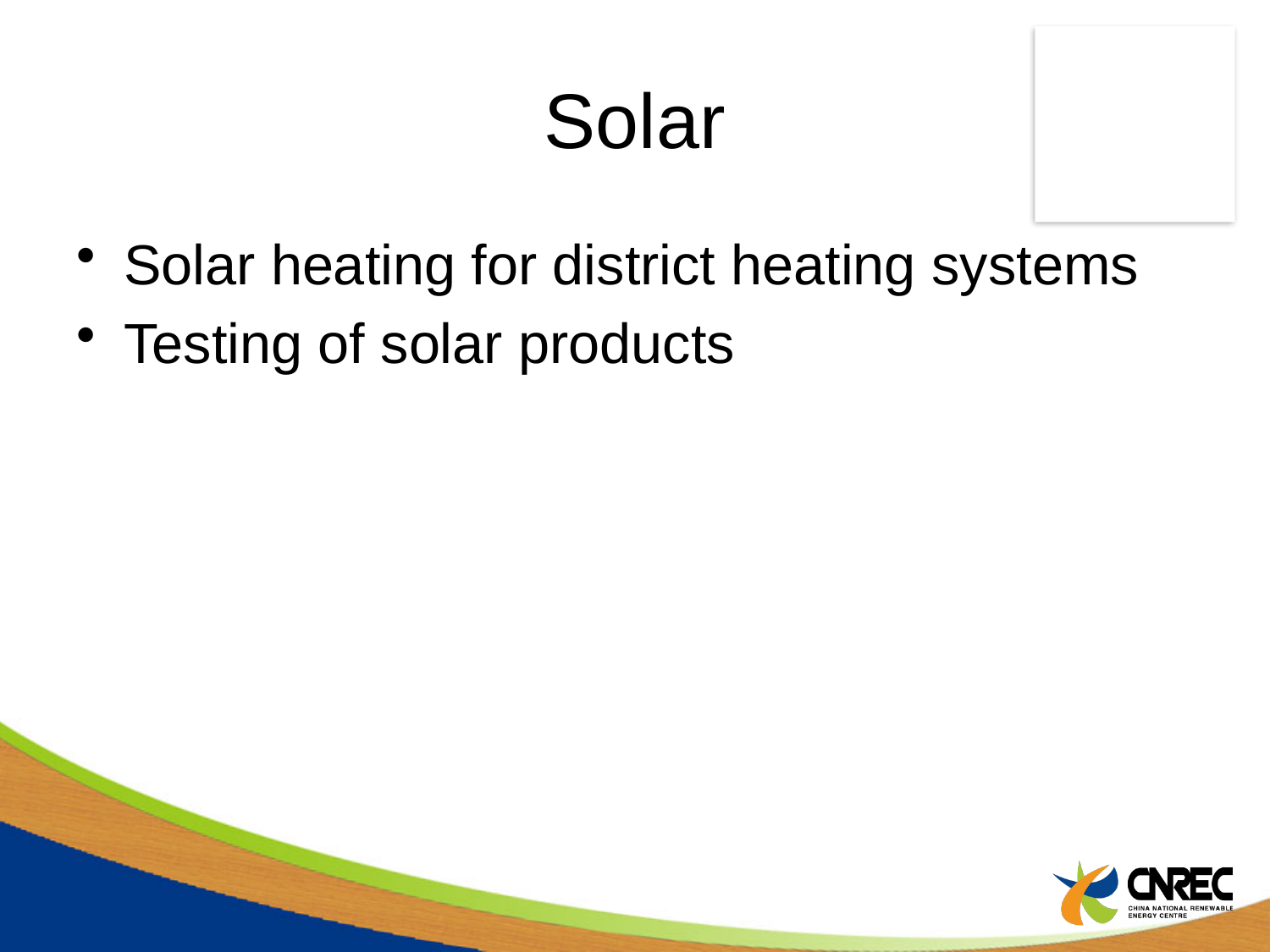

# Solar
Solar heating for district heating systems
Testing of solar products